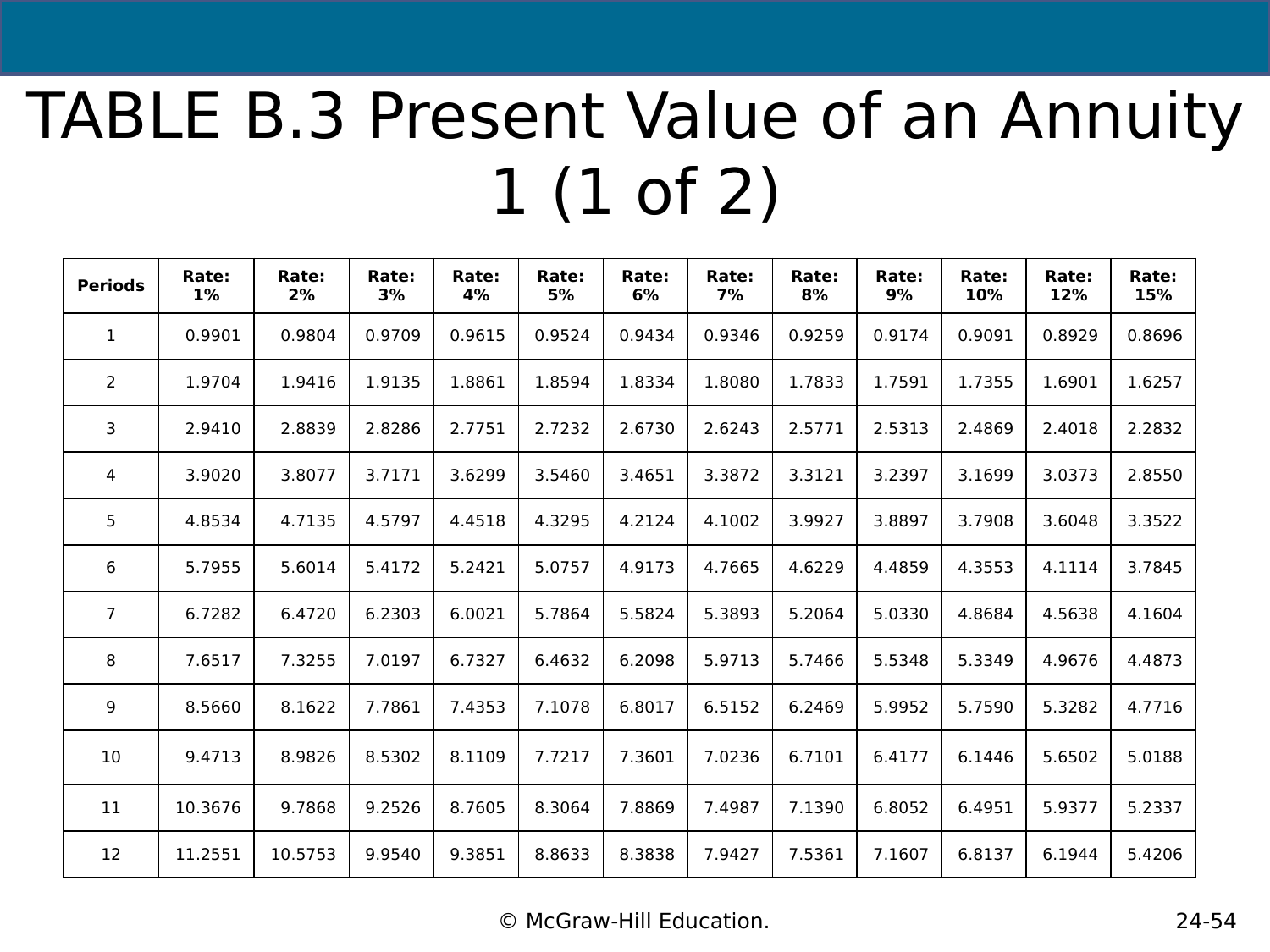

# TABLE B.3 Present Value of an Annuity 1 (1 of 2)
| Periods | Rate: 1% | Rate: 2% | Rate: 3% | Rate: 4% | Rate: 5% | Rate: 6% | Rate: 7% | Rate: 8% | Rate: 9% | Rate: 10% | Rate: 12% | Rate: 15% |
| --- | --- | --- | --- | --- | --- | --- | --- | --- | --- | --- | --- | --- |
| 1 | 0.9901 | 0.9804 | 0.9709 | 0.9615 | 0.9524 | 0.9434 | 0.9346 | 0.9259 | 0.9174 | 0.9091 | 0.8929 | 0.8696 |
| 2 | 1.9704 | 1.9416 | 1.9135 | 1.8861 | 1.8594 | 1.8334 | 1.8080 | 1.7833 | 1.7591 | 1.7355 | 1.6901 | 1.6257 |
| 3 | 2.9410 | 2.8839 | 2.8286 | 2.7751 | 2.7232 | 2.6730 | 2.6243 | 2.5771 | 2.5313 | 2.4869 | 2.4018 | 2.2832 |
| 4 | 3.9020 | 3.8077 | 3.7171 | 3.6299 | 3.5460 | 3.4651 | 3.3872 | 3.3121 | 3.2397 | 3.1699 | 3.0373 | 2.8550 |
| 5 | 4.8534 | 4.7135 | 4.5797 | 4.4518 | 4.3295 | 4.2124 | 4.1002 | 3.9927 | 3.8897 | 3.7908 | 3.6048 | 3.3522 |
| 6 | 5.7955 | 5.6014 | 5.4172 | 5.2421 | 5.0757 | 4.9173 | 4.7665 | 4.6229 | 4.4859 | 4.3553 | 4.1114 | 3.7845 |
| 7 | 6.7282 | 6.4720 | 6.2303 | 6.0021 | 5.7864 | 5.5824 | 5.3893 | 5.2064 | 5.0330 | 4.8684 | 4.5638 | 4.1604 |
| 8 | 7.6517 | 7.3255 | 7.0197 | 6.7327 | 6.4632 | 6.2098 | 5.9713 | 5.7466 | 5.5348 | 5.3349 | 4.9676 | 4.4873 |
| 9 | 8.5660 | 8.1622 | 7.7861 | 7.4353 | 7.1078 | 6.8017 | 6.5152 | 6.2469 | 5.9952 | 5.7590 | 5.3282 | 4.7716 |
| 10 | 9.4713 | 8.9826 | 8.5302 | 8.1109 | 7.7217 | 7.3601 | 7.0236 | 6.7101 | 6.4177 | 6.1446 | 5.6502 | 5.0188 |
| 11 | 10.3676 | 9.7868 | 9.2526 | 8.7605 | 8.3064 | 7.8869 | 7.4987 | 7.1390 | 6.8052 | 6.4951 | 5.9377 | 5.2337 |
| 12 | 11.2551 | 10.5753 | 9.9540 | 9.3851 | 8.8633 | 8.3838 | 7.9427 | 7.5361 | 7.1607 | 6.8137 | 6.1944 | 5.4206 |